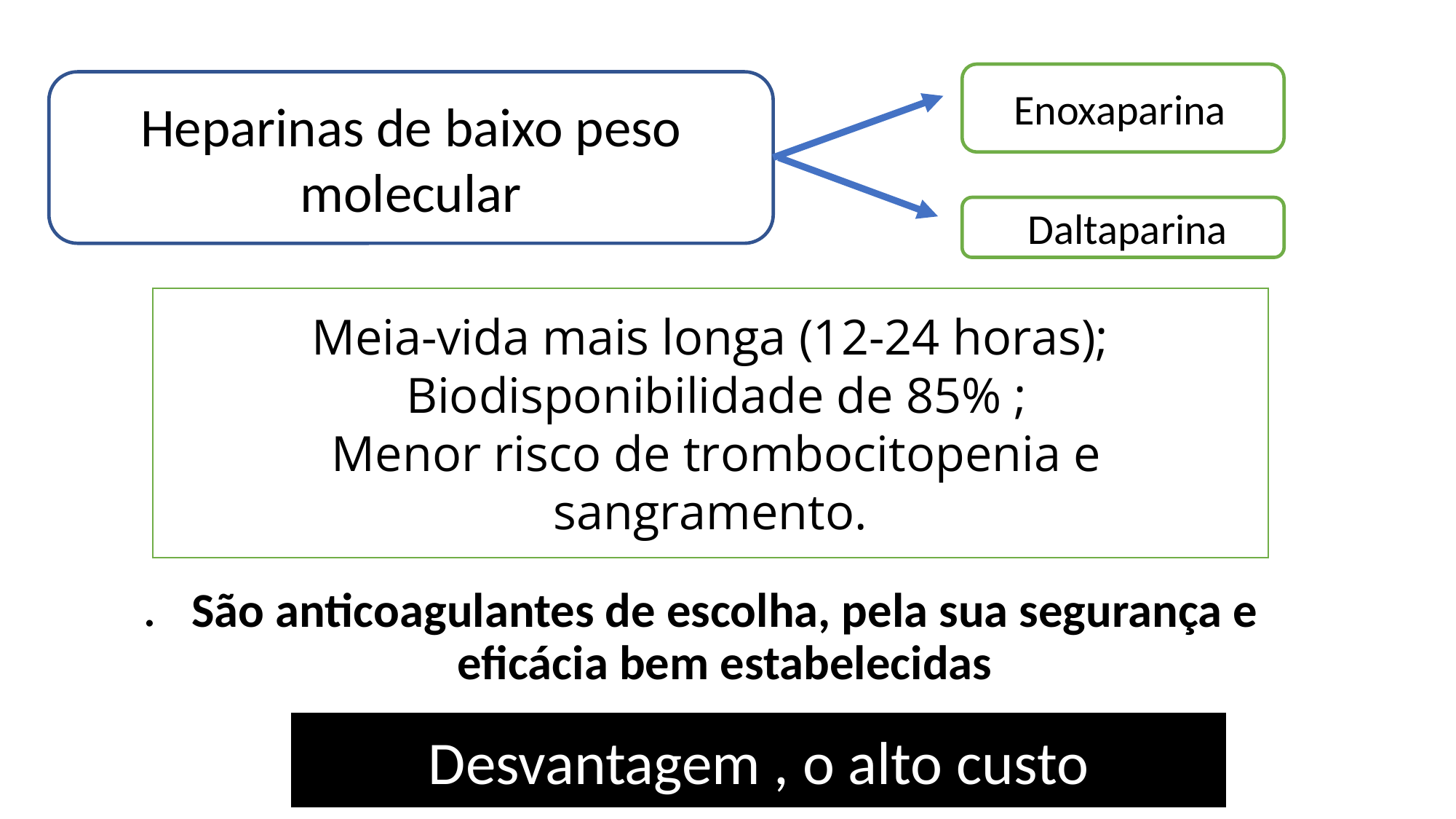

Enoxaparina
Heparinas de baixo peso molecular
 Daltaparina
Meia-vida mais longa (12-24 horas);
 Biodisponibilidade de 85% ;
 Menor risco de trombocitopenia e sangramento.
#

.
São anticoagulantes de escolha, pela sua segurança e eficácia bem estabelecidas

Desvantagem , o alto custo